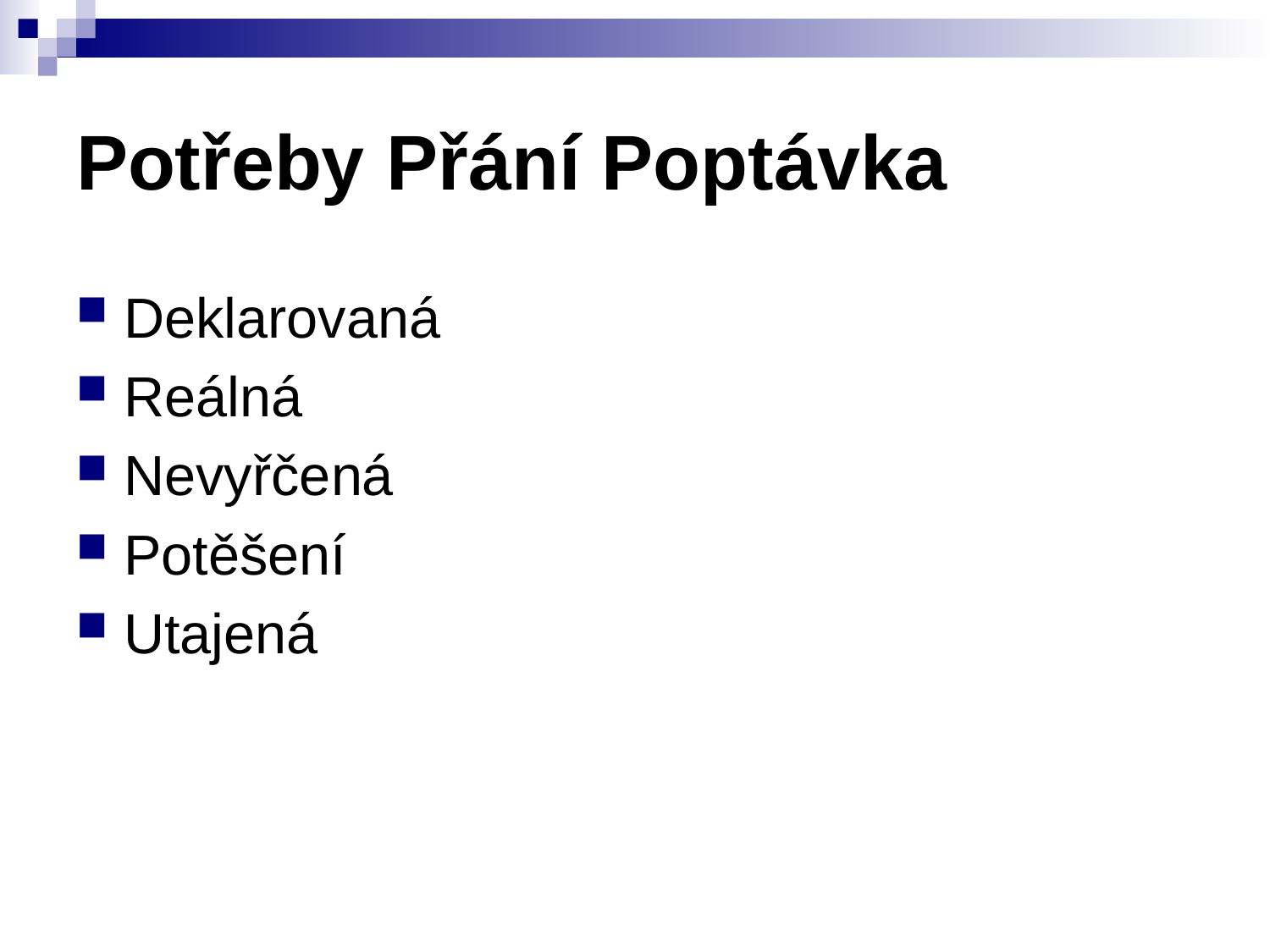

# Potřeby Přání Poptávka
Deklarovaná
Reálná
Nevyřčená
Potěšení
Utajená